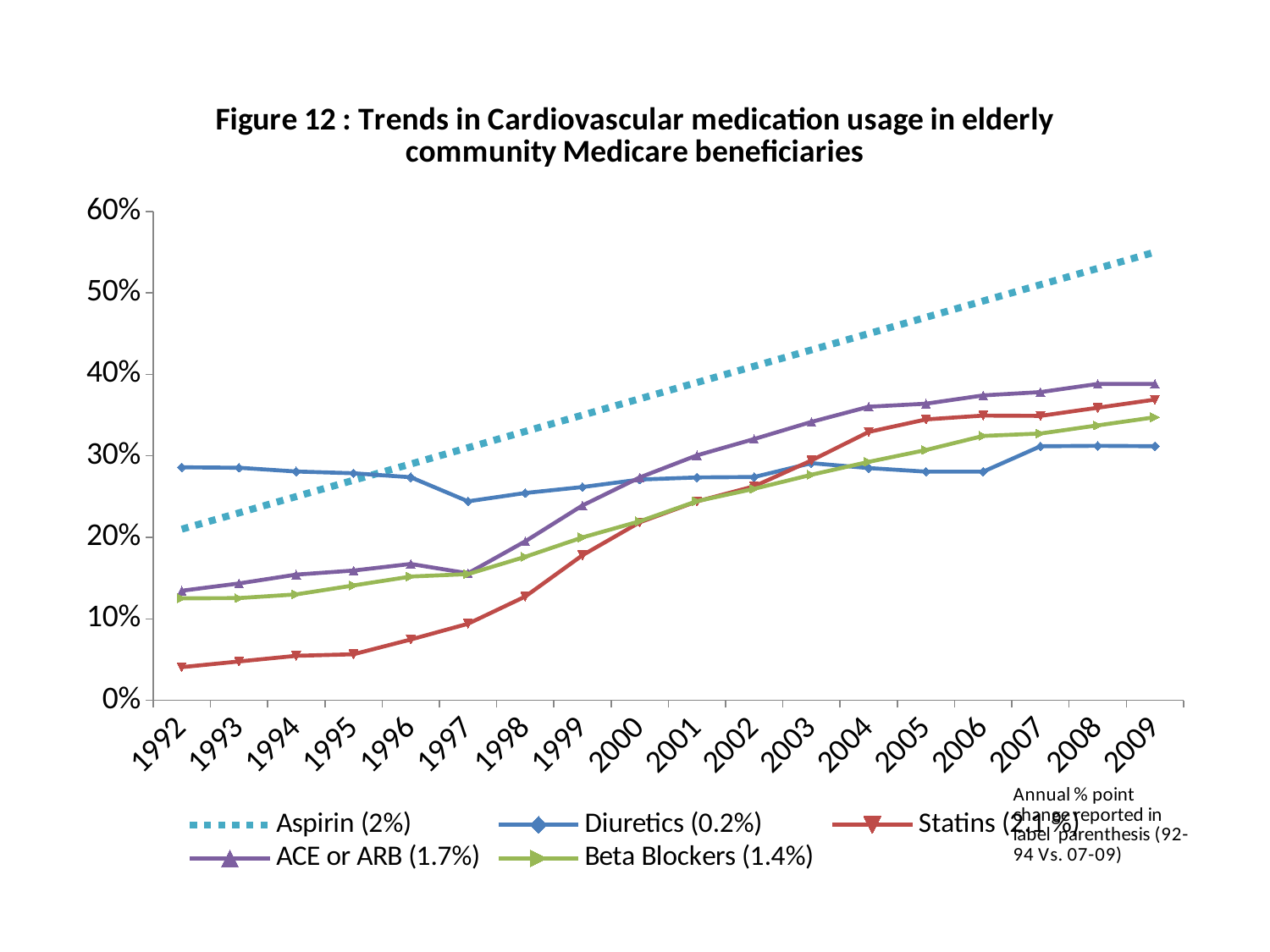

### Chart: Figure 12 : Trends in Cardiovascular medication usage in elderly community Medicare beneficiaries

| Category | Aspirin (2%) | Diuretics (0.2%) | Statins (2.1 %) | ACE or ARB (1.7%) | Beta Blockers (1.4%) |
|---|---|---|---|---|---|
| 1992 | 0.21000000000000021 | 0.2859443000000003 | 0.0406956 | 0.1344219 | 0.1250968 |
| 1993 | 0.23 | 0.2854097000000003 | 0.0476553 | 0.14341540000000236 | 0.125436 |
| 1994 | 0.25 | 0.2808026000000029 | 0.05460470000000001 | 0.15425000000000041 | 0.1299609 |
| 1995 | 0.27 | 0.2786674 | 0.056497900000000024 | 0.1592206 | 0.1409353000000018 |
| 1996 | 0.2900000000000003 | 0.2736649000000003 | 0.07456720000000074 | 0.1672792 | 0.1518568 |
| 1997 | 0.3100000000000024 | 0.2441576 | 0.0939157 | 0.1558116 | 0.1548868 |
| 1998 | 0.3300000000000031 | 0.2543659000000003 | 0.1273563 | 0.1950991000000004 | 0.176055 |
| 1999 | 0.3500000000000003 | 0.2616686000000001 | 0.1780480000000018 | 0.2391107 | 0.1998823 |
| 2000 | 0.3700000000000004 | 0.27088940000000256 | 0.21838430000000136 | 0.2734612 | 0.21964320000000176 |
| 2001 | 0.3900000000000029 | 0.2734410000000001 | 0.24401470000000094 | 0.3005901000000001 | 0.2442979000000018 |
| 2002 | 0.4100000000000003 | 0.2740107000000004 | 0.262612 | 0.32068200000000335 | 0.2595179 |
| 2003 | 0.4300000000000004 | 0.2910436 | 0.2943714000000029 | 0.3416800000000003 | 0.2767985 |
| 2004 | 0.45 | 0.2850281000000029 | 0.32938930000000466 | 0.36028480000000324 | 0.2926458 |
| 2005 | 0.4700000000000001 | 0.2806009000000003 | 0.3446923 | 0.364033 | 0.3071834000000004 |
| 2006 | 0.4900000000000003 | 0.2805956 | 0.34940680000000335 | 0.37418790000000335 | 0.3244750000000029 |
| 2007 | 0.51 | 0.3117655000000001 | 0.3490273000000003 | 0.3782626000000028 | 0.32740180000000335 |
| 2008 | 0.53 | 0.31234560000000255 | 0.3590273000000004 | 0.3882626000000029 | 0.33740180000000386 |
| 2009 | 0.55 | 0.31181234000000335 | 0.36902730000000256 | 0.3882626000000029 | 0.3474018000000003 |